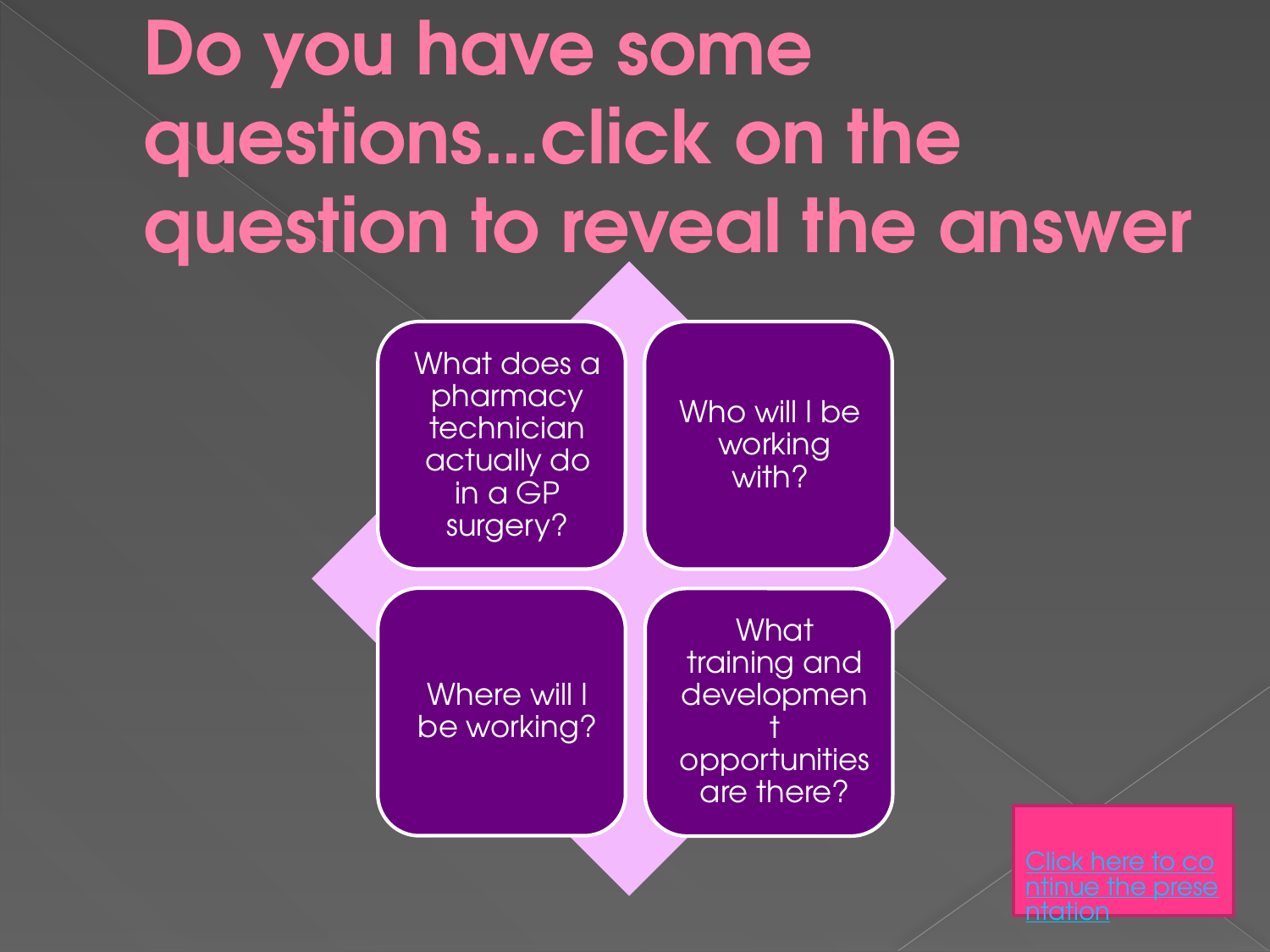

# Do you have some questions…click on the question to reveal the answer
What does a pharmacy technician actually do in a GP surgery?
Who will I be  working with?
Where will I be working?
What training and development opportunities are there?
Click here to continue the presentation